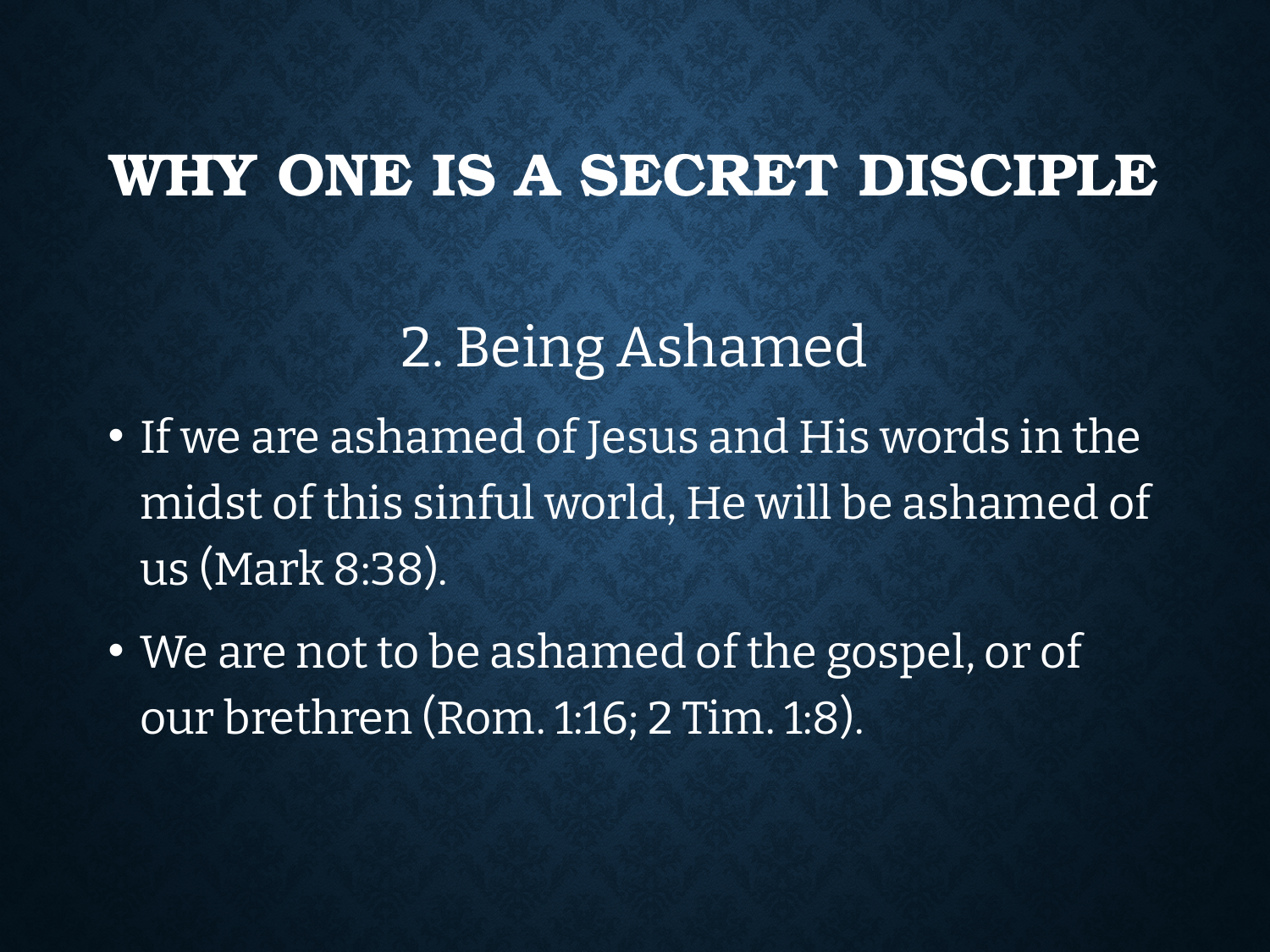

# Why one is a secret disciple
2. Being Ashamed
If we are ashamed of Jesus and His words in the midst of this sinful world, He will be ashamed of us (Mark 8:38).
We are not to be ashamed of the gospel, or of our brethren (Rom. 1:16; 2 Tim. 1:8).